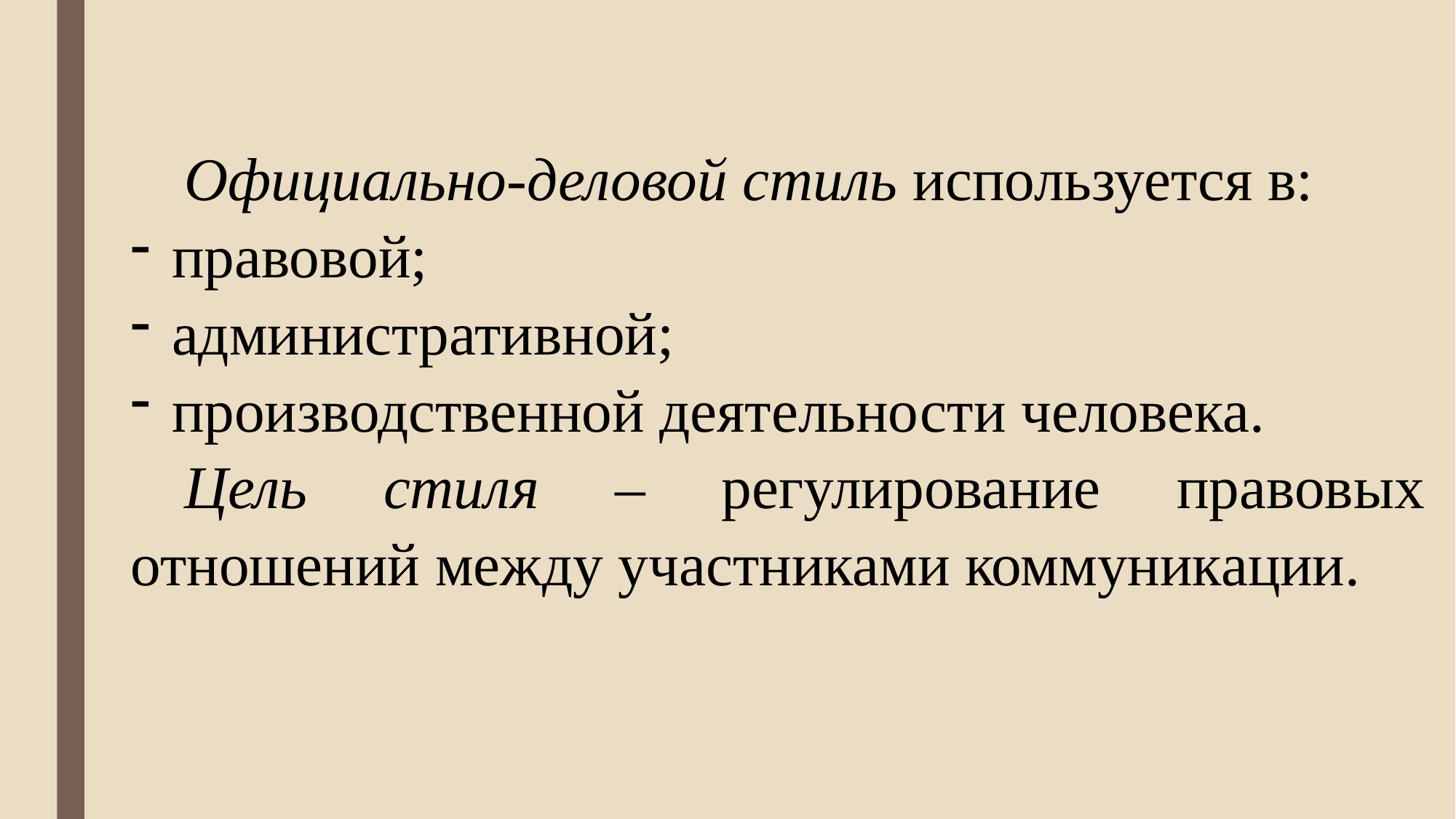

Официально-деловой стиль используется в:
правовой;
администра­тивной;
производственной деятельности человека.
Цель стиля – регулирование правовых отношений между участниками коммуникации.